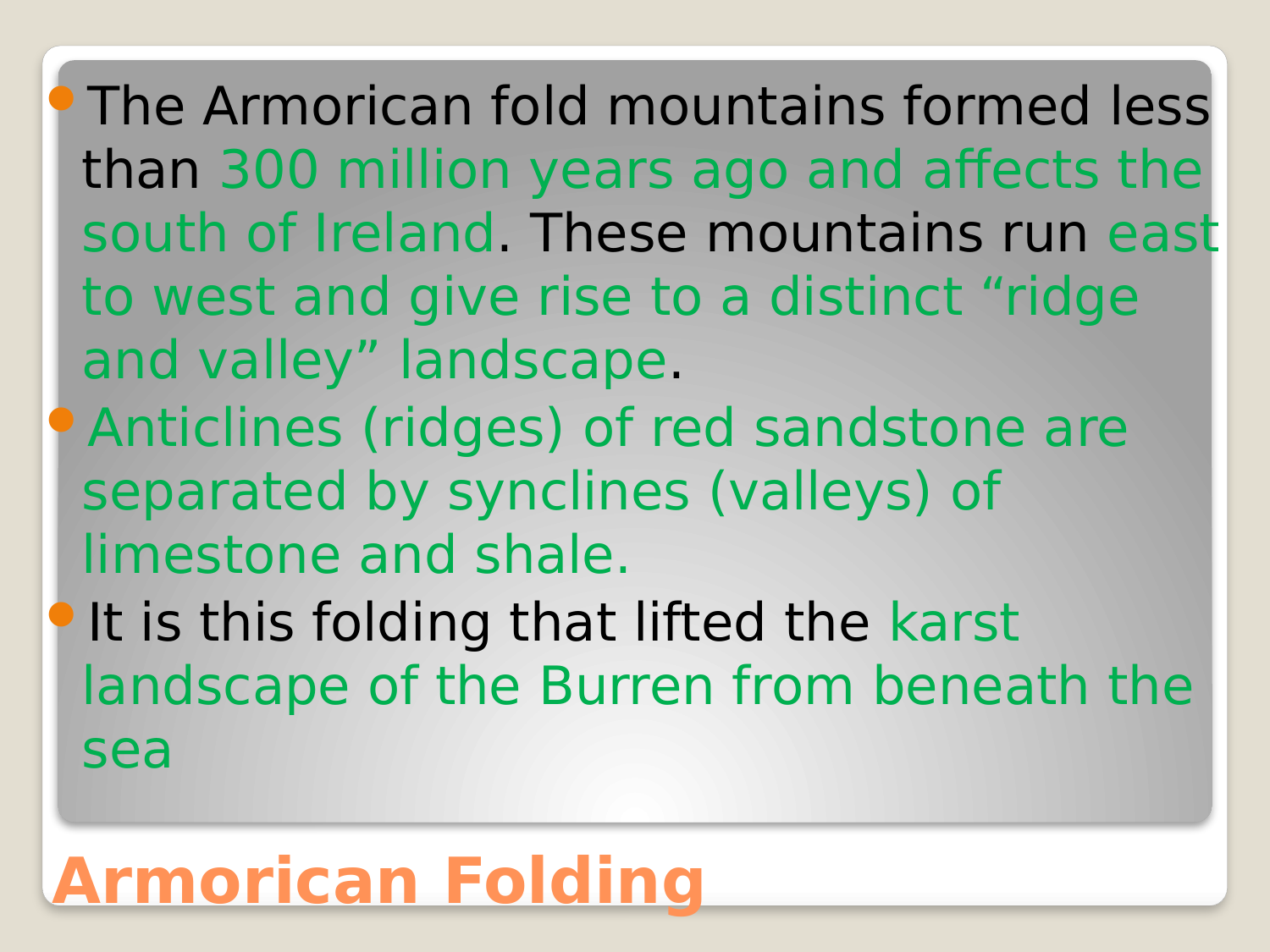

The Armorican fold mountains formed less than 300 million years ago and affects the south of Ireland. These mountains run east to west and give rise to a distinct “ridge and valley” landscape.
Anticlines (ridges) of red sandstone are separated by synclines (valleys) of limestone and shale.
It is this folding that lifted the karst landscape of the Burren from beneath the sea

# Armorican Folding